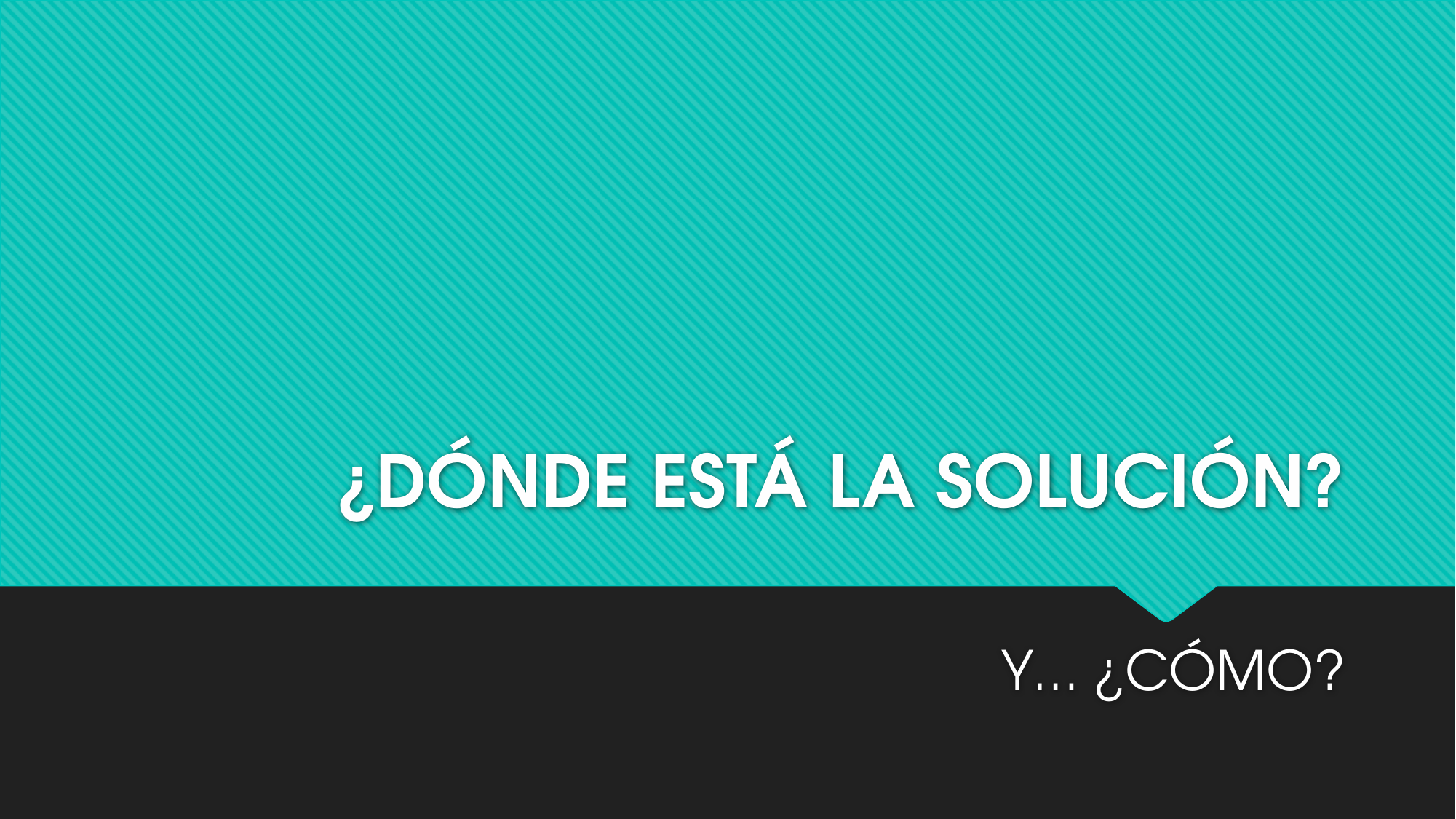

# ¿DÓNDE ESTÁ LA SOLUCIÓN?
Y… ¿CÓMO?